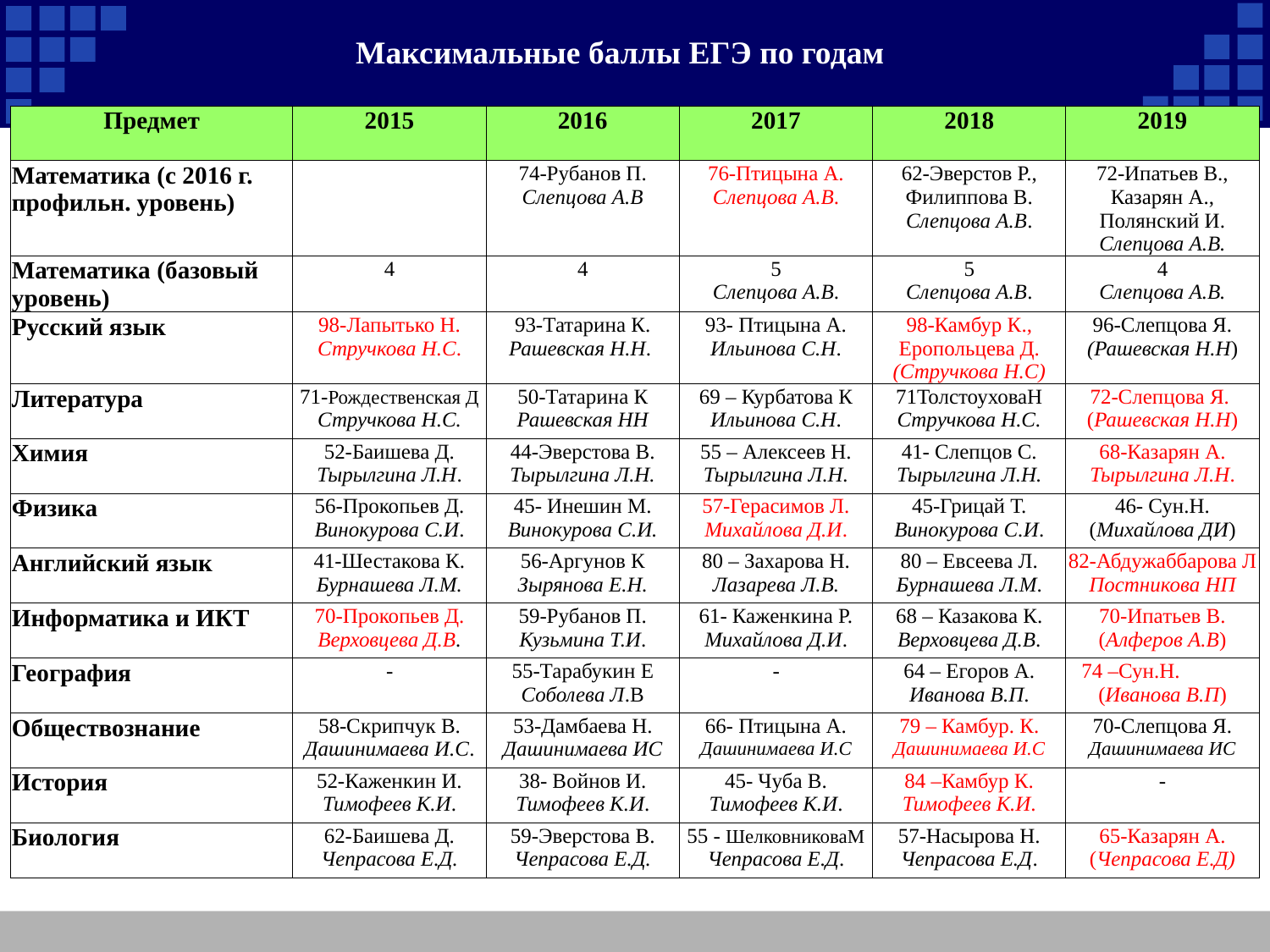

Максимальные баллы ЕГЭ по годам
| Предмет | 2015 | 2016 | 2017 | 2018 | 2019 |
| --- | --- | --- | --- | --- | --- |
| Математика (с 2016 г. профильн. уровень) |  | 74-Рубанов П. Слепцова А.В | 76-Птицына А. Слепцова А.В. | 62-Эверстов Р., Филиппова В. Слепцова А.В. | 72-Ипатьев В., Казарян А., Полянский И. Слепцова А.В. |
| Математика (базовый уровень) | 4 | 4 | 5 Слепцова А.В. | 5 Слепцова А.В. | 4 Слепцова А.В. |
| Русский язык | 98-Лапытько Н. Стручкова Н.С. | 93-Татарина К. Рашевская Н.Н. | 93- Птицына А. Ильинова С.Н. | 98-Камбур К., Еропольцева Д. (Стручкова Н.С) | 96-Слепцова Я. (Рашевская Н.Н) |
| Литература | 71-Рождественская Д Стручкова Н.С. | 50-Татарина К Рашевская НН | 69 – Курбатова К Ильинова С.Н. | 71ТолстоуховаН Стручкова Н.С. | 72-Слепцова Я. (Рашевская Н.Н) |
| Химия | 52-Баишева Д. Тырылгина Л.Н. | 44-Эверстова В. Тырылгина Л.Н. | 55 – Алексеев Н. Тырылгина Л.Н. | 41- Слепцов С. Тырылгина Л.Н. | 68-Казарян А. Тырылгина Л.Н. |
| Физика | 56-Прокопьев Д. Винокурова С.И. | 45- Инешин М. Винокурова С.И. | 57-Герасимов Л. Михайлова Д.И. | 45-Грицай Т. Винокурова С.И. | 46- Сун.Н. (Михайлова ДИ) |
| Английский язык | 41-Шестакова К. Бурнашева Л.М. | 56-Аргунов К Зырянова Е.Н. | 80 – Захарова Н. Лазарева Л.В. | 80 – Евсеева Л. Бурнашева Л.М. | 82-Абдужаббарова Л Постникова НП |
| Информатика и ИКТ | 70-Прокопьев Д. Верховцева Д.В. | 59-Рубанов П. Кузьмина Т.И. | 61- Каженкина Р. Михайлова Д.И. | 68 – Казакова К. Верховцева Д.В. | 70-Ипатьев В. (Алферов А.В) |
| География | - | 55-Тарабукин Е Соболева Л.В | - | 64 – Егоров А. Иванова В.П. | 74 –Сун.Н. (Иванова В.П) |
| Обществознание | 58-Скрипчук В. Дашинимаева И.С. | 53-Дамбаева Н. Дашинимаева ИС | 66- Птицына А. Дашинимаева И.С | 79 – Камбур. К. Дашинимаева И.С | 70-Слепцова Я. Дашинимаева ИС |
| История | 52-Каженкин И. Тимофеев К.И. | 38- Войнов И. Тимофеев К.И. | 45- Чуба В. Тимофеев К.И. | 84 –Камбур К. Тимофеев К.И. | - |
| Биология | 62-Баишева Д. Чепрасова Е.Д. | 59-Эверстова В. Чепрасова Е.Д. | 55 - ШелковниковаМ Чепрасова Е.Д. | 57-Насырова Н. Чепрасова Е.Д. | 65-Казарян А. (Чепрасова Е.Д) |